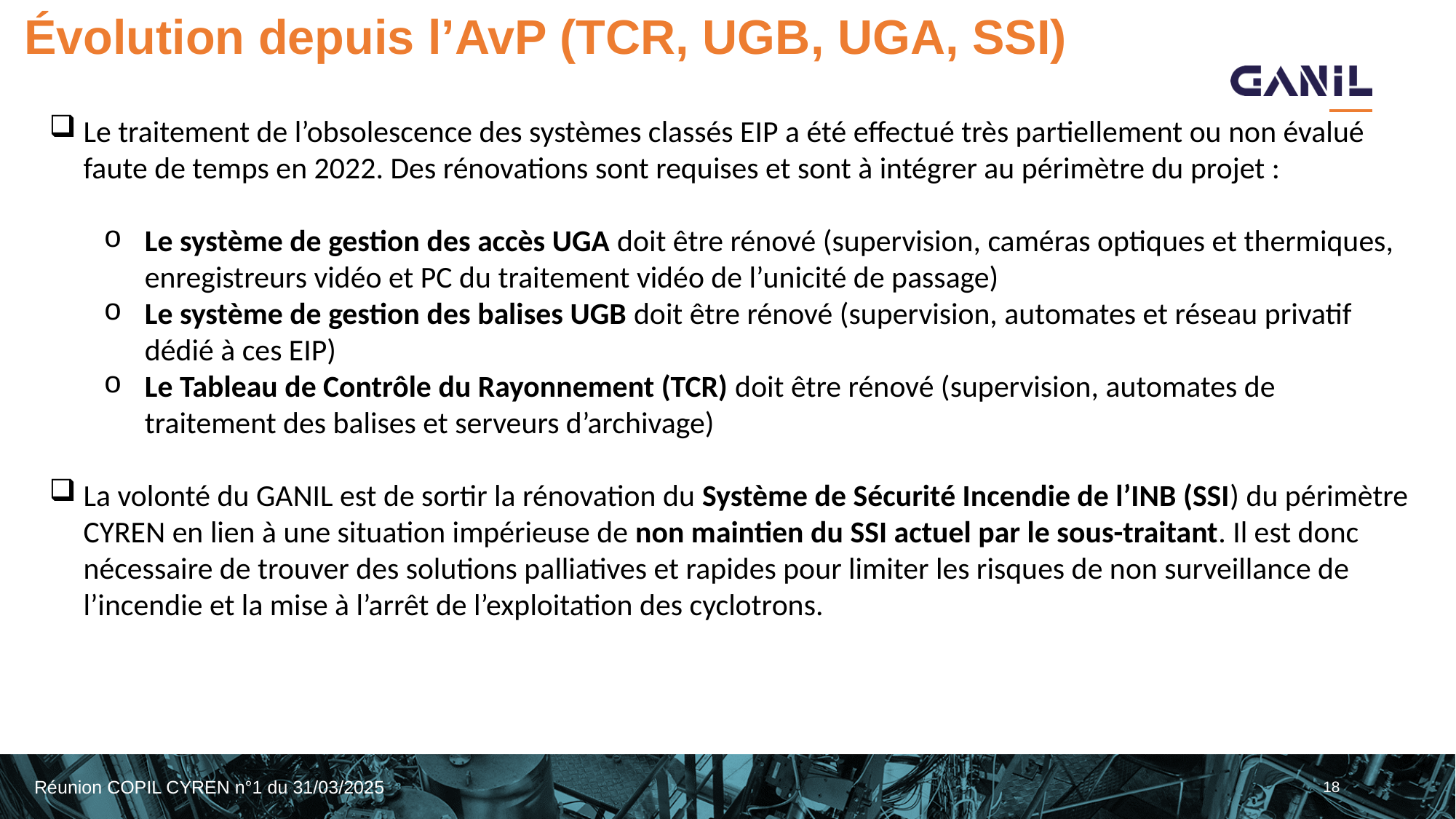

# Évolution depuis l’AvP (TCR, UGB, UGA, SSI)
Le traitement de l’obsolescence des systèmes classés EIP a été effectué très partiellement ou non évalué faute de temps en 2022. Des rénovations sont requises et sont à intégrer au périmètre du projet :

Le système de gestion des accès UGA doit être rénové (supervision, caméras optiques et thermiques, enregistreurs vidéo et PC du traitement vidéo de l’unicité de passage)
Le système de gestion des balises UGB doit être rénové (supervision, automates et réseau privatif dédié à ces EIP)
Le Tableau de Contrôle du Rayonnement (TCR) doit être rénové (supervision, automates de traitement des balises et serveurs d’archivage)

La volonté du GANIL est de sortir la rénovation du Système de Sécurité Incendie de l’INB (SSI) du périmètre CYREN en lien à une situation impérieuse de non maintien du SSI actuel par le sous-traitant. Il est donc nécessaire de trouver des solutions palliatives et rapides pour limiter les risques de non surveillance de l’incendie et la mise à l’arrêt de l’exploitation des cyclotrons.

18
Réunion COPIL CYREN n°1 du 31/03/2025